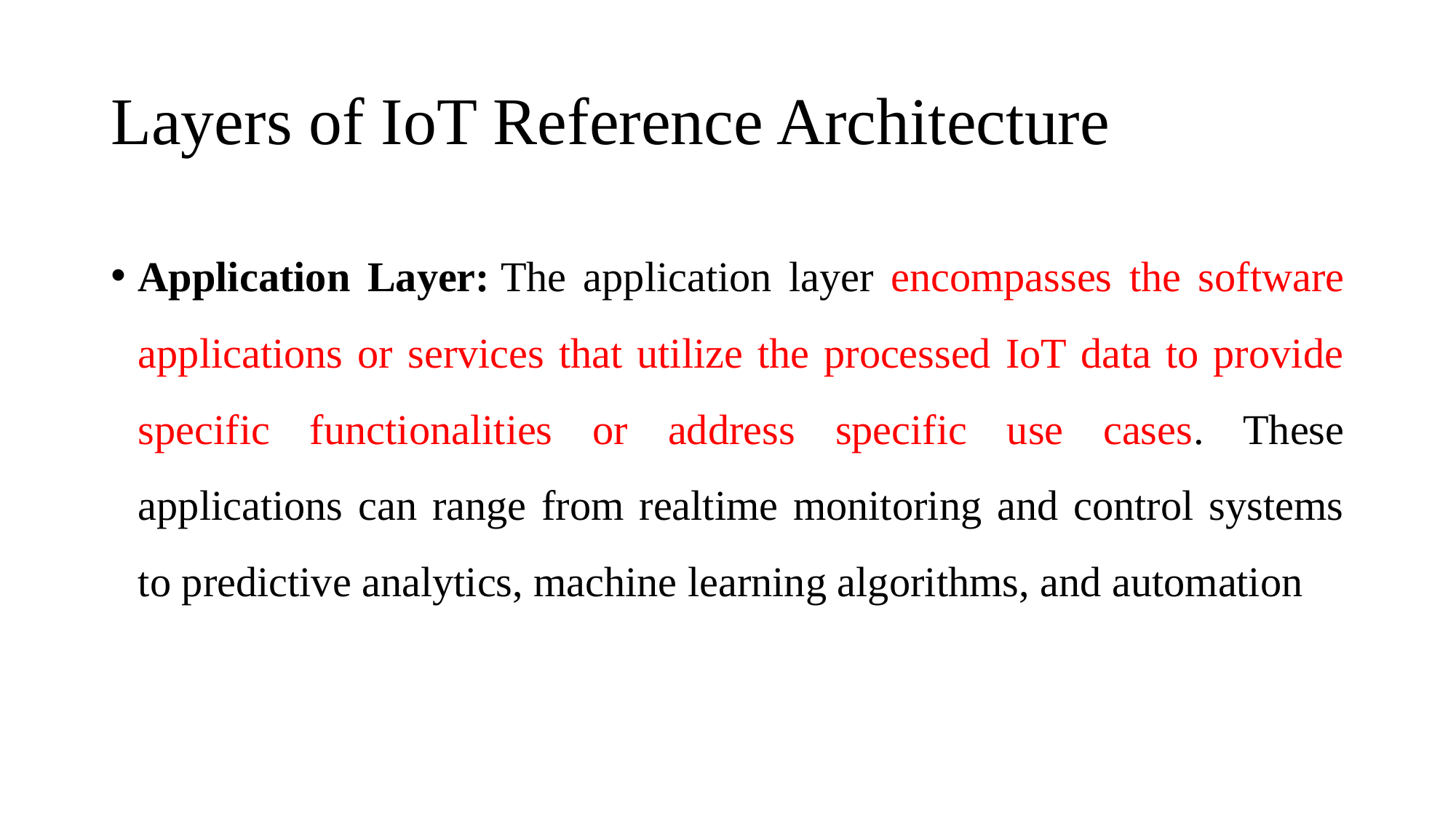

# Layers of IoT Reference Architecture
Application Layer: The application layer encompasses the software applications or services that utilize the processed IoT data to provide specific functionalities or address specific use cases. These applications can range from realtime monitoring and control systems to predictive analytics, machine learning algorithms, and automation